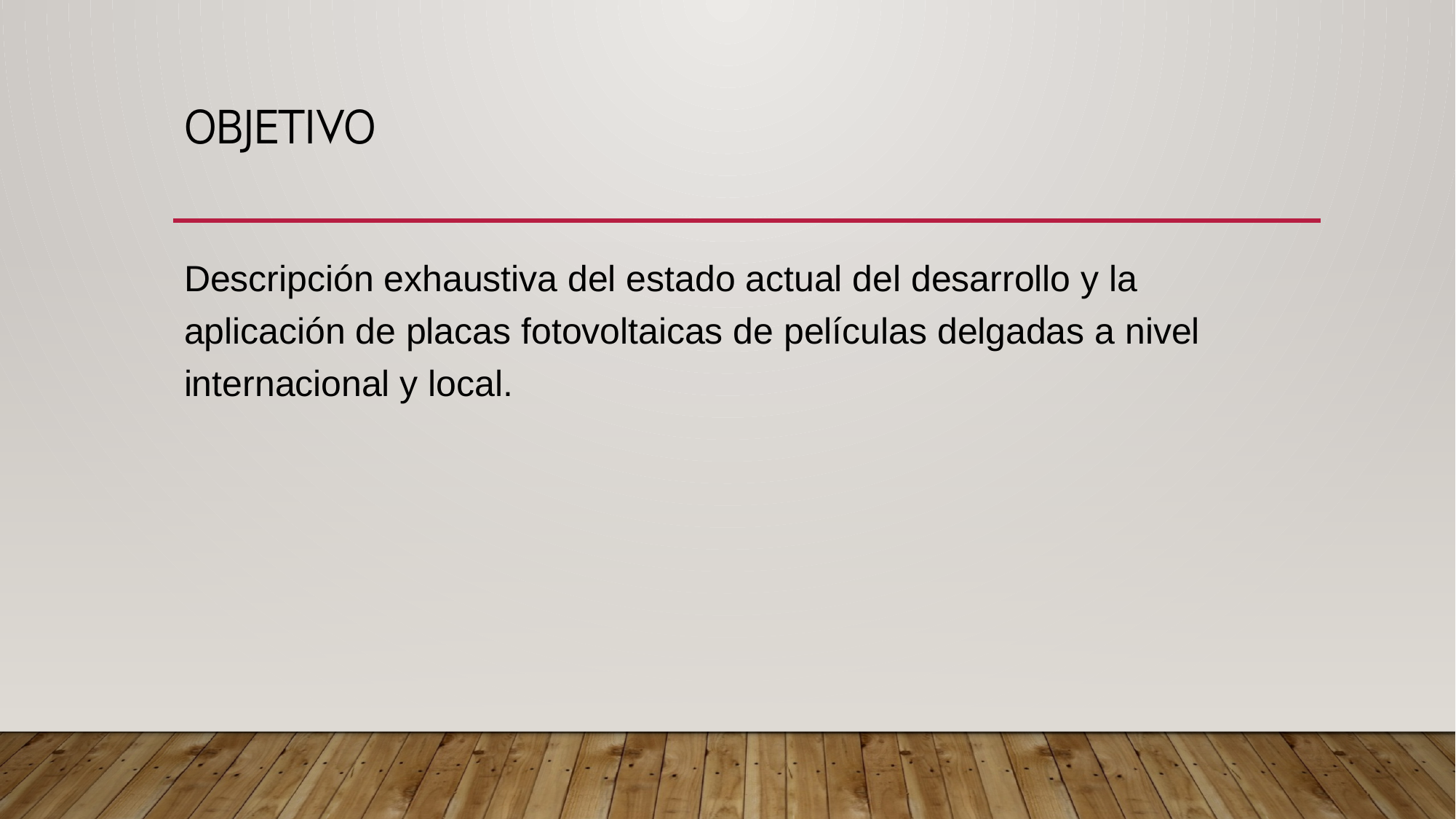

# Objetivo
Descripción exhaustiva del estado actual del desarrollo y la aplicación de placas fotovoltaicas de películas delgadas a nivel internacional y local.